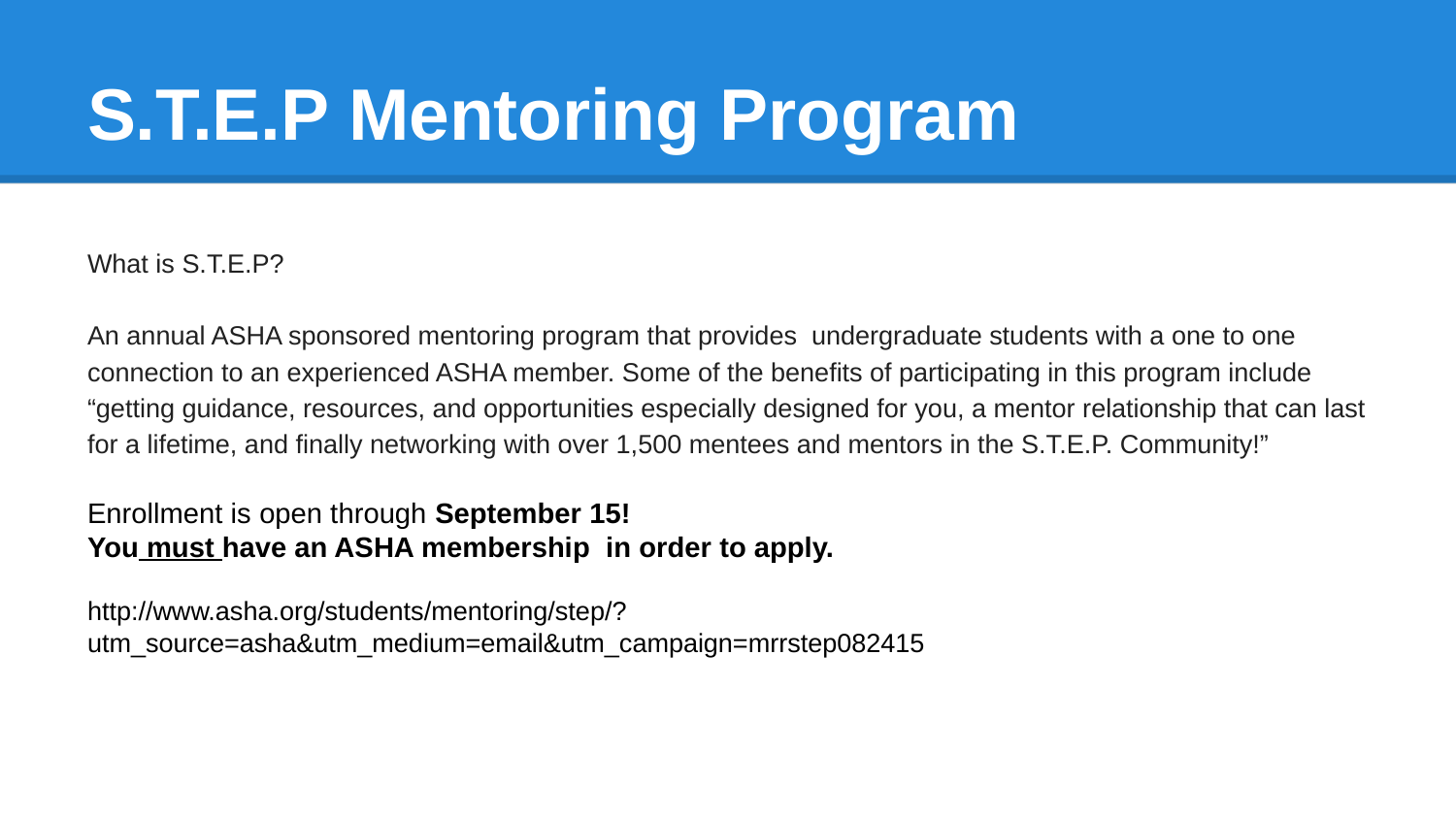

# S.T.E.P Mentoring Program

What is S.T.E.P?

An annual ASHA sponsored mentoring program that provides  undergraduate students with a one to one connection to an experienced ASHA member. Some of the benefits of participating in this program include “getting guidance, resources, and opportunities especially designed for you, a mentor relationship that can last for a lifetime, and finally networking with over 1,500 mentees and mentors in the S.T.E.P. Community!”

Enrollment is open through September 15!
You must have an ASHA membership  in order to apply.

http://www.asha.org/students/mentoring/step/?utm_source=asha&utm_medium=email&utm_campaign=mrrstep082415